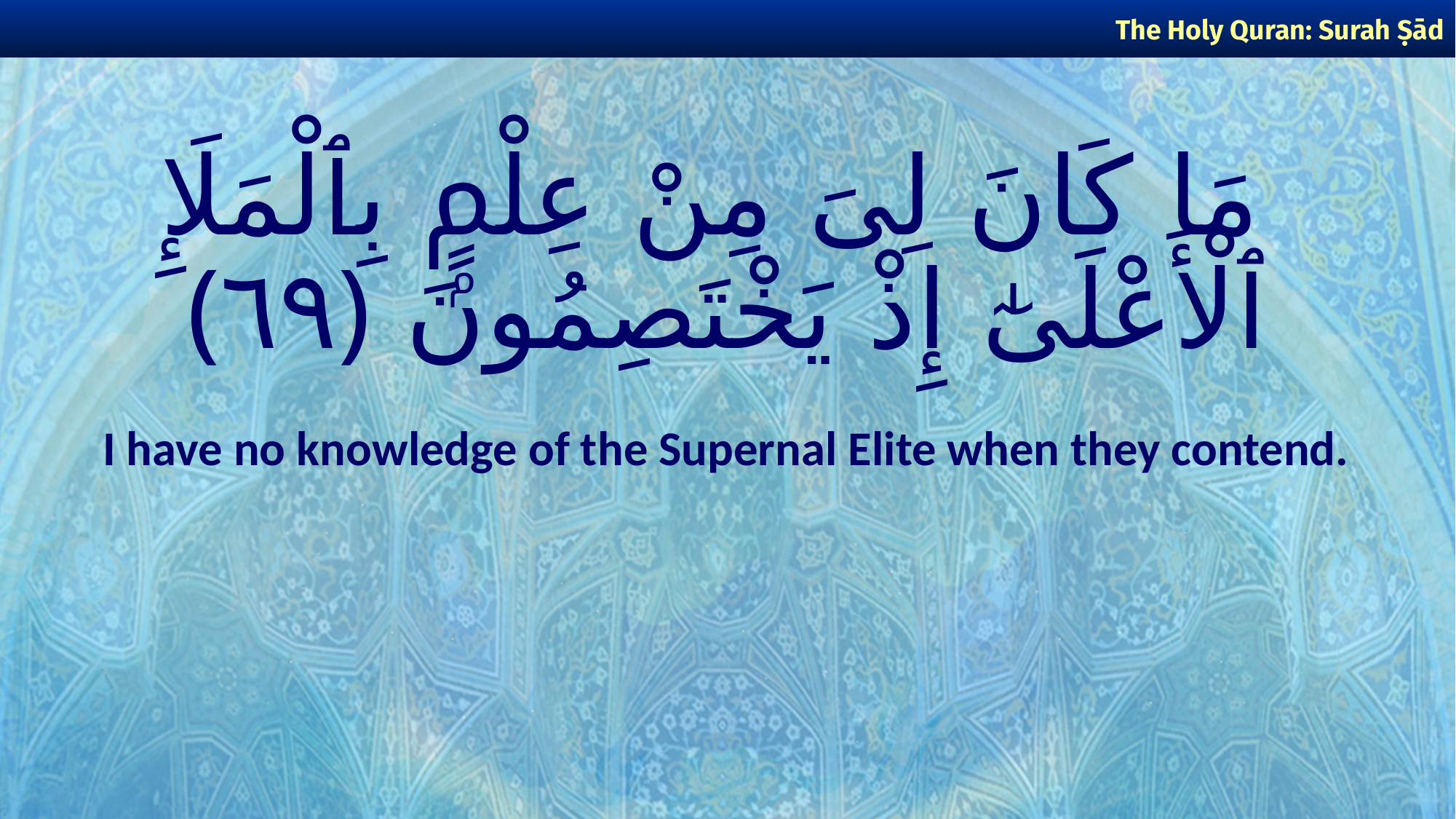

The Holy Quran: Surah Ṣād
# مَا كَانَ لِىَ مِنْ عِلْمٍۭ بِٱلْمَلَإِ ٱلْأَعْلَىٰٓ إِذْ يَخْتَصِمُونَ ﴿٦٩﴾
I have no knowledge of the Supernal Elite when they contend.